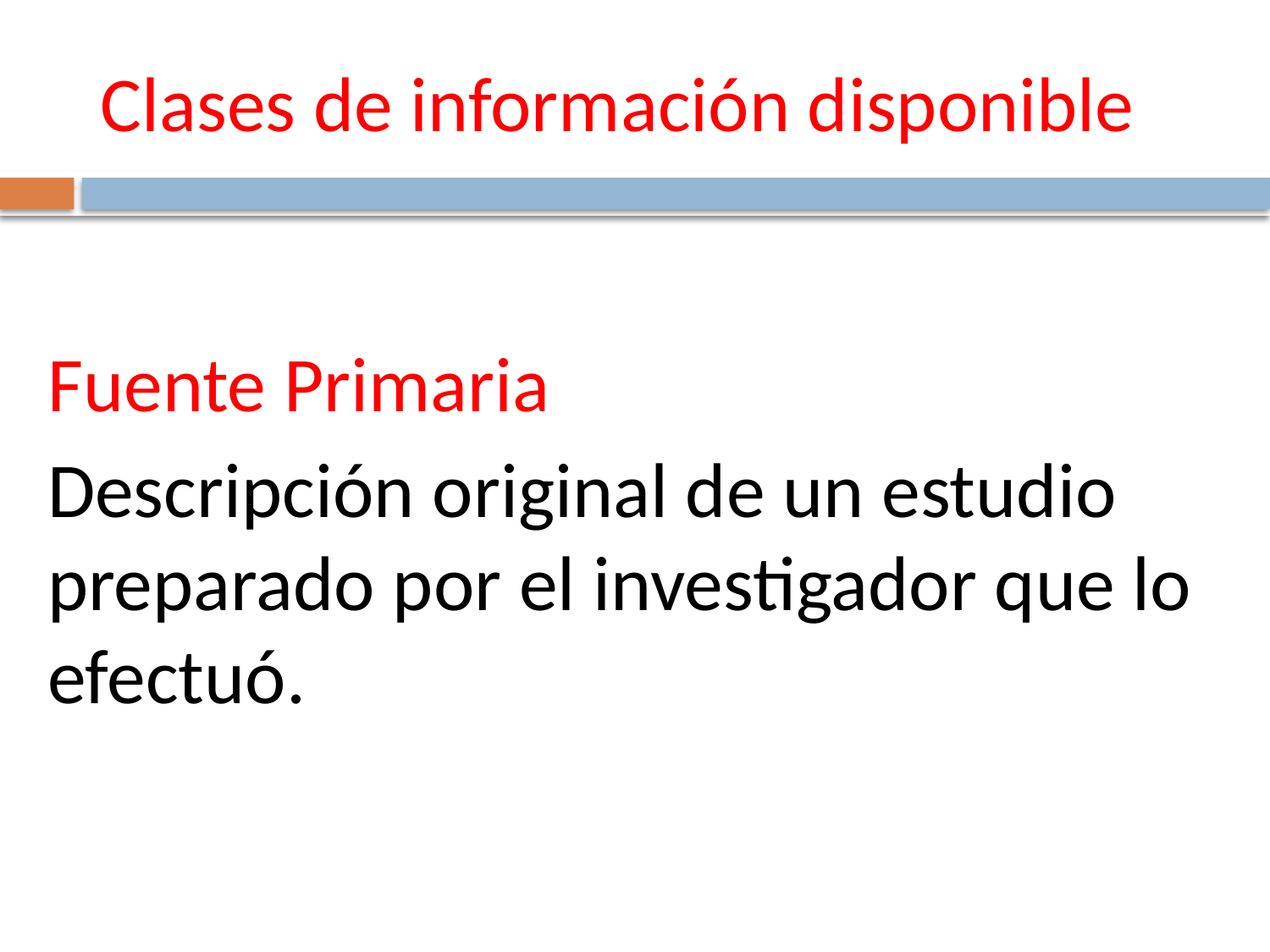

# Clases de información disponible

Fuente Primaria
Descripción original de un estudio preparado por el investigador que lo efectuó.